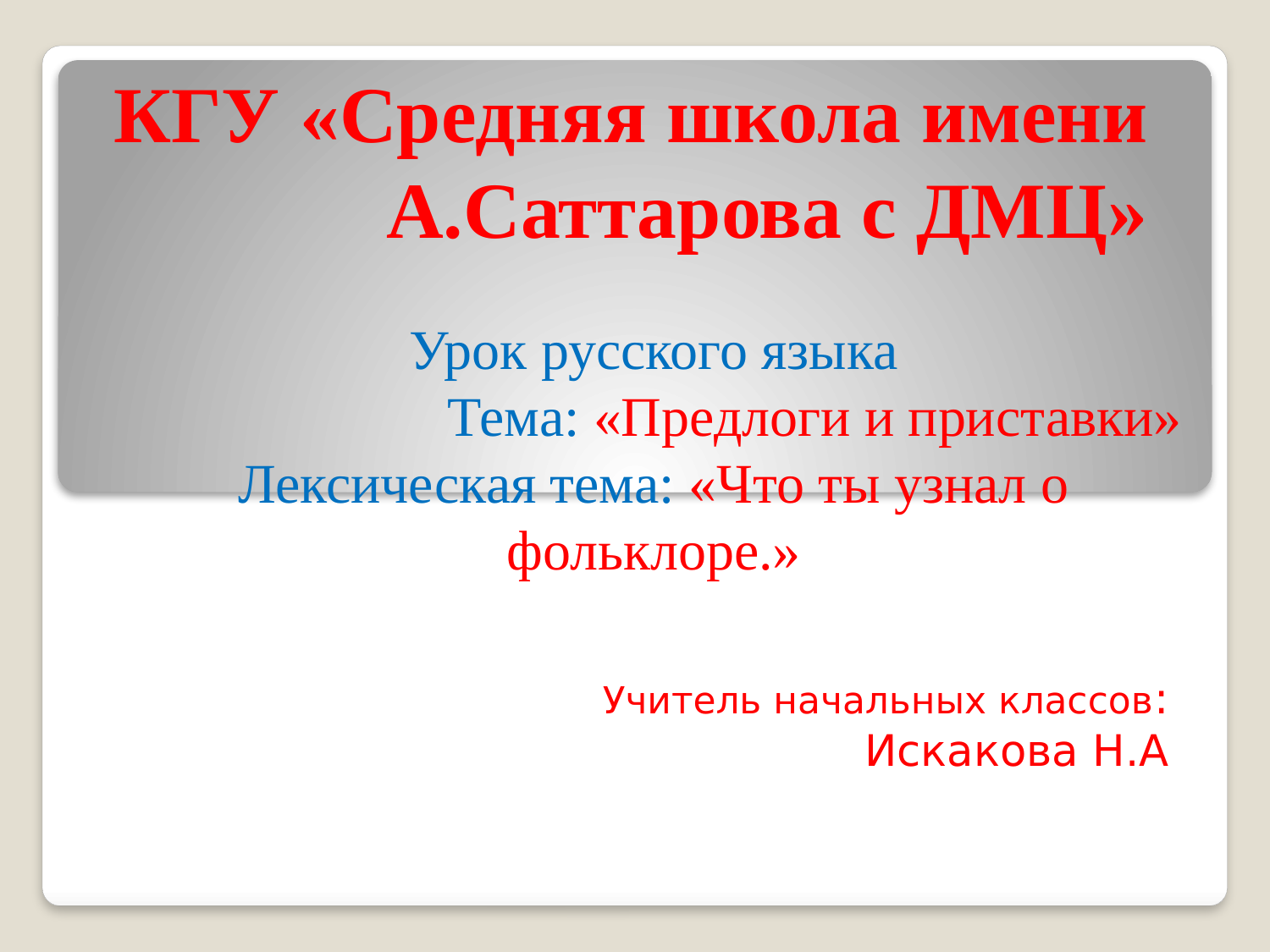

# КГУ «Средняя школа имени А.Саттарова с ДМЦ»

Урок русского языка
Тема: «Предлоги и приставки»
Лексическая тема: «Что ты узнал о фольклоре.»

Учитель начальных классов:
Искакова Н.А